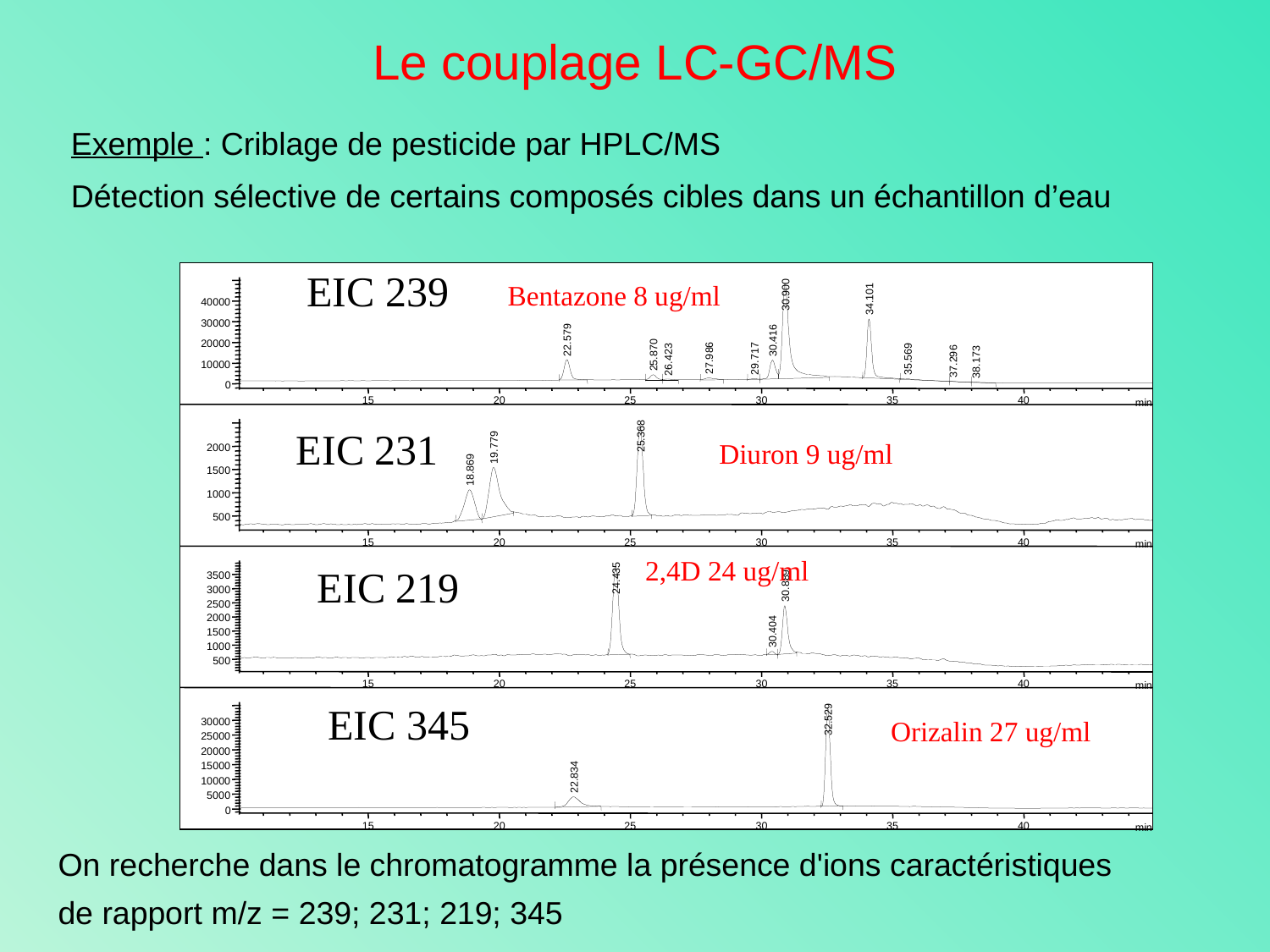

Le couplage LC-GC/MS
Exemple : Criblage de pesticide par HPLC/MS
Détection sélective de certains composés cibles dans un échantillon d’eau
EIC 239

 30.900

 34.101
40000

30000

 22.579
 30.416
20000

 25.870

 27.986
 29.717
 35.569
 26.423

 37.296
 38.173
10000

0

15
20
25
30
35
40
min

2000

1500

 18.869

1000

500

15
20
25
30
35
40
min
Bentazone 8 ug/ml

 25.368
 19.779

3500

 24.435

 30.889

3000

2500

2000

1500
 30.404

1000

500

15
20
25
30
35
40
min

30000

25000

20000

15000

10000

5000

0

15
20
25
30
35
40
min
EIC 231
Diuron 9 ug/ml
2,4D 24 ug/ml
EIC 219

EIC 345

Orizalin 27 ug/ml

 32.529
 22.834

On recherche dans le chromatogramme la présence d'ions caractéristiques
de rapport m/z = 239; 231; 219; 345